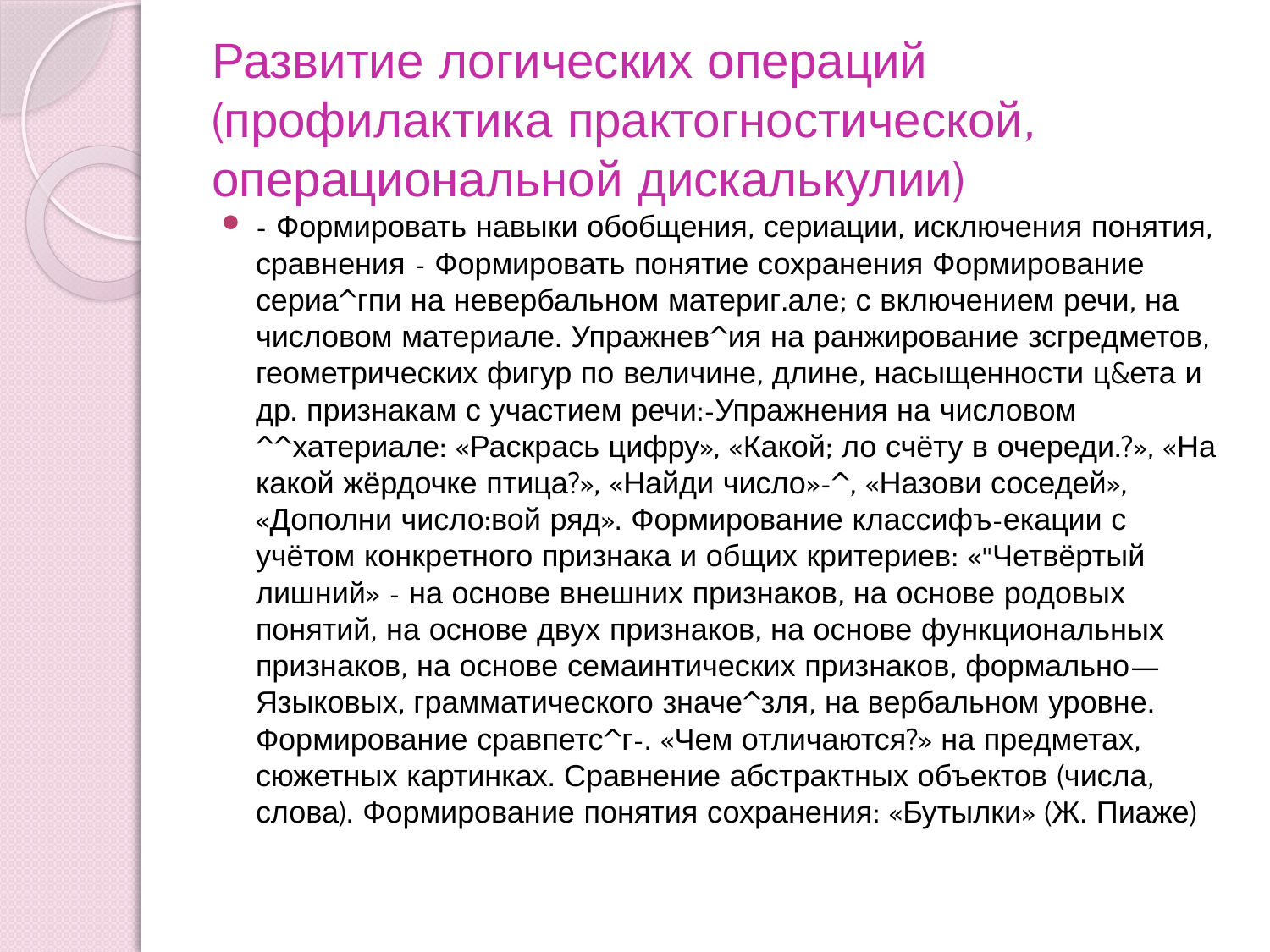

# Развитие логических операций (профилактика практогностической, операциональной дискалькулии)
- Формировать навыки обобщения, сериации, исключения понятия, сравнения - Формировать понятие сохранения Формирование сериа^гпи на невербальном материг.але; с включением речи, на числовом материале. Упражнев^ия на ранжирование зсгредметов, геометрических фигур по величине, длине, насыщенности ц&ета и др. признакам с участием речи:-Упражнения на числовом ^^хатериале: «Раскрась цифру», «Какой; ло счёту в очереди.?», «На какой жёрдочке птица?», «Найди число»-^, «Назови соседей», «Дополни число:вой ряд». Формирование классифъ-екации с учётом конкретного признака и общих критериев: «"Четвёртый лишний» - на основе внешних признаков, на основе родовых понятий, на основе двух признаков, на основе функциональных признаков, на основе семаинтических признаков, формально—Языковых, грамматического значе^зля, на вербальном уровне. Формирование сравпетс^г-. «Чем отличаются?» на предметах, сюжетных картинках. Сравнение абстрактных объектов (числа, слова). Формирование понятия сохранения: «Бутылки» (Ж. Пиаже)